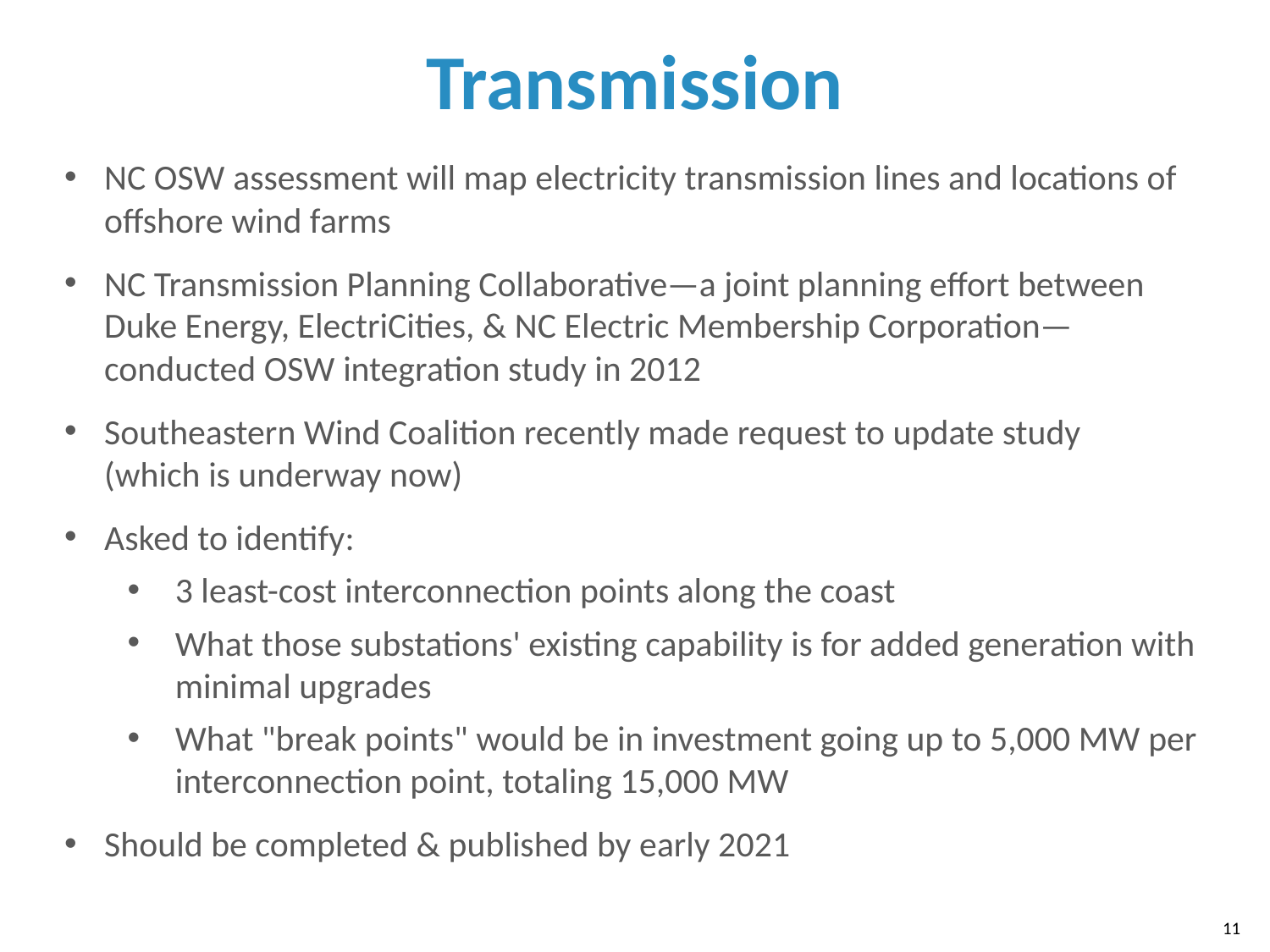

# Transmission
NC OSW assessment will map electricity transmission lines and locations of offshore wind farms
NC Transmission Planning Collaborative—a joint planning effort between Duke Energy, ElectriCities, & NC Electric Membership Corporation—conducted OSW integration study in 2012
Southeastern Wind Coalition recently made request to update study
(which is underway now)
Asked to identify:
3 least-cost interconnection points along the coast
What those substations' existing capability is for added generation with minimal upgrades
What "break points" would be in investment going up to 5,000 MW per interconnection point, totaling 15,000 MW
Should be completed & published by early 2021